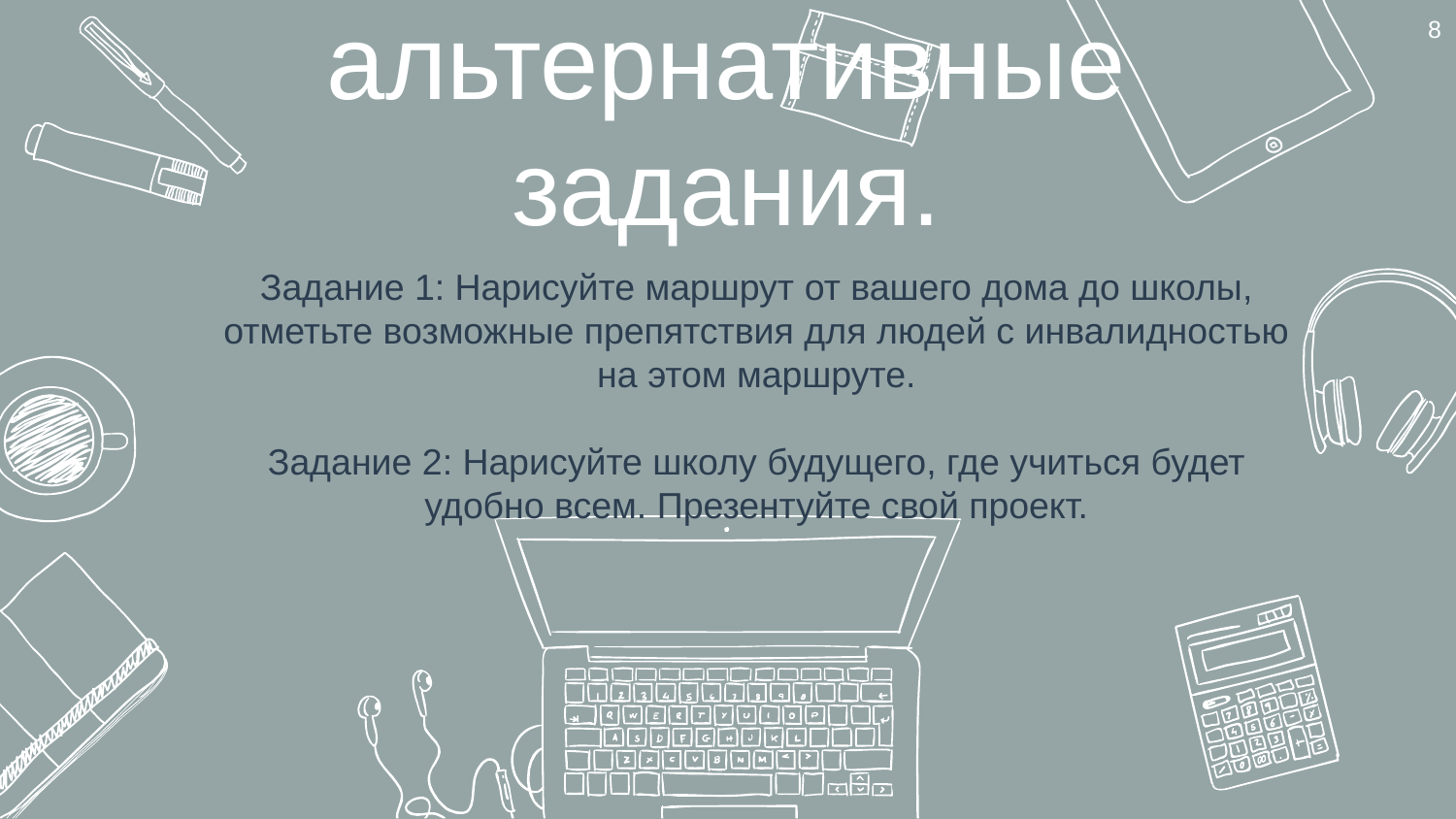

8
# альтернативные задания.
Задание 1: Нарисуйте маршрут от вашего дома до школы, отметьте возможные препятствия для людей с инвалидностью на этом маршруте.
Задание 2: Нарисуйте школу будущего, где учиться будет удобно всем. Презентуйте свой проект.